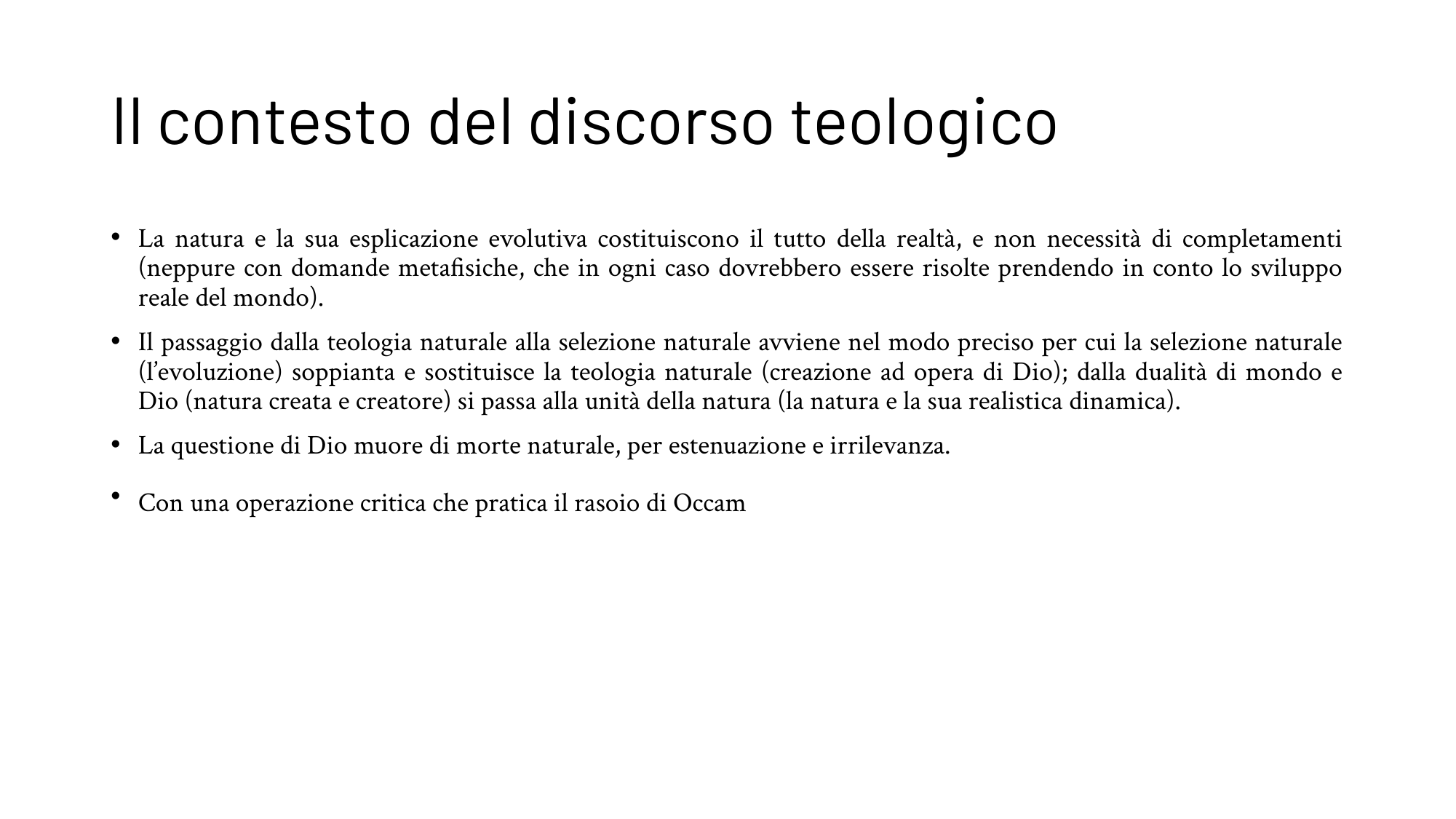

# Il contesto del discorso teologico
La natura e la sua esplicazione evolutiva costituiscono il tutto della realtà, e non necessità di completamenti (neppure con domande metafisiche, che in ogni caso dovrebbero essere risolte prendendo in conto lo sviluppo reale del mondo).
Il passaggio dalla teologia naturale alla selezione naturale avviene nel modo preciso per cui la selezione naturale (l’evoluzione) soppianta e sostituisce la teologia naturale (creazione ad opera di Dio); dalla dualità di mondo e Dio (natura creata e creatore) si passa alla unità della natura (la natura e la sua realistica dinamica).
La questione di Dio muore di morte naturale, per estenuazione e irrilevanza.
Con una operazione critica che pratica il rasoio di Occam